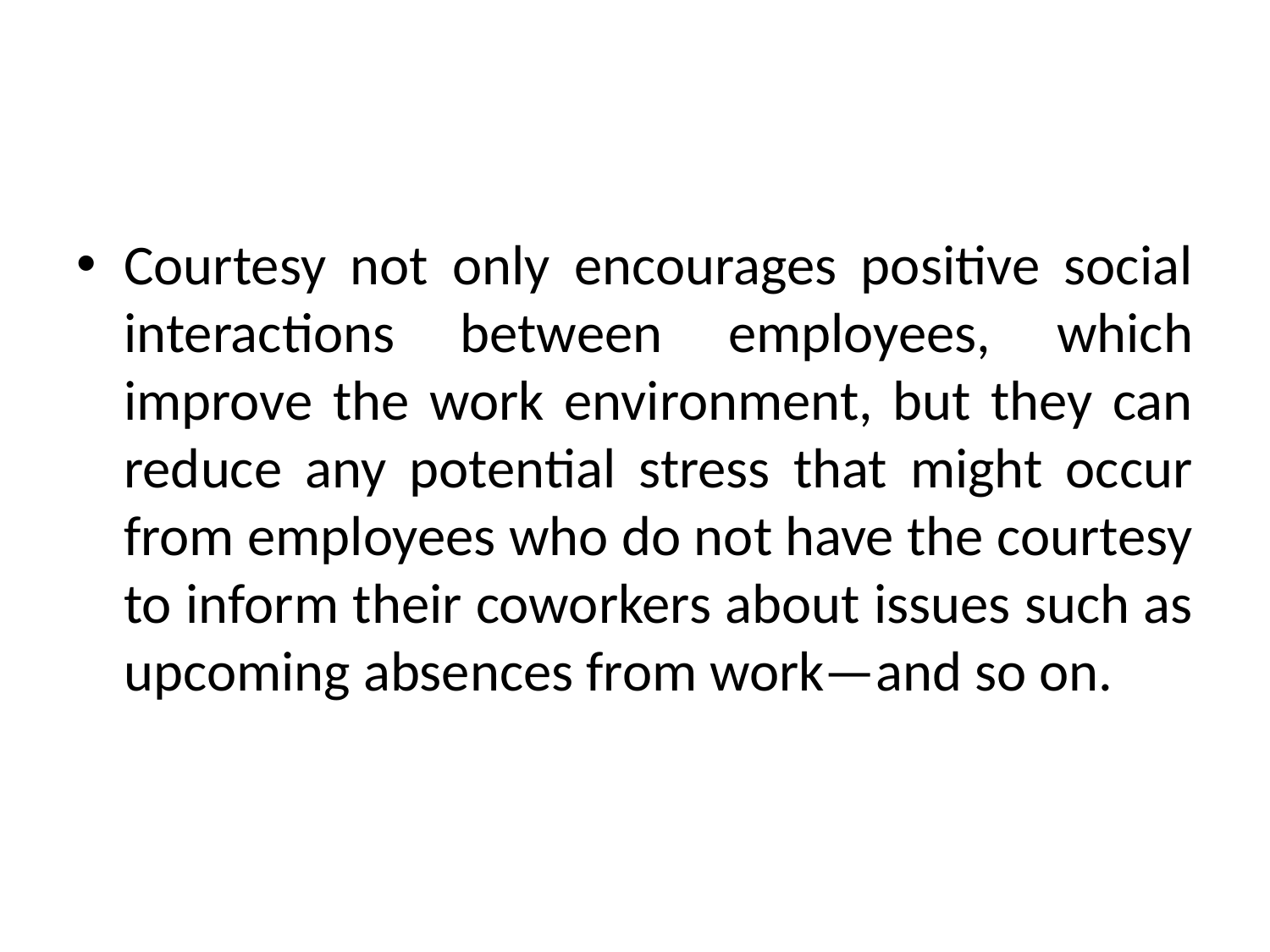

#
Courtesy not only encourages positive social interactions between employees, which improve the work environment, but they can reduce any potential stress that might occur from employees who do not have the courtesy to inform their coworkers about issues such as upcoming absences from work—and so on.